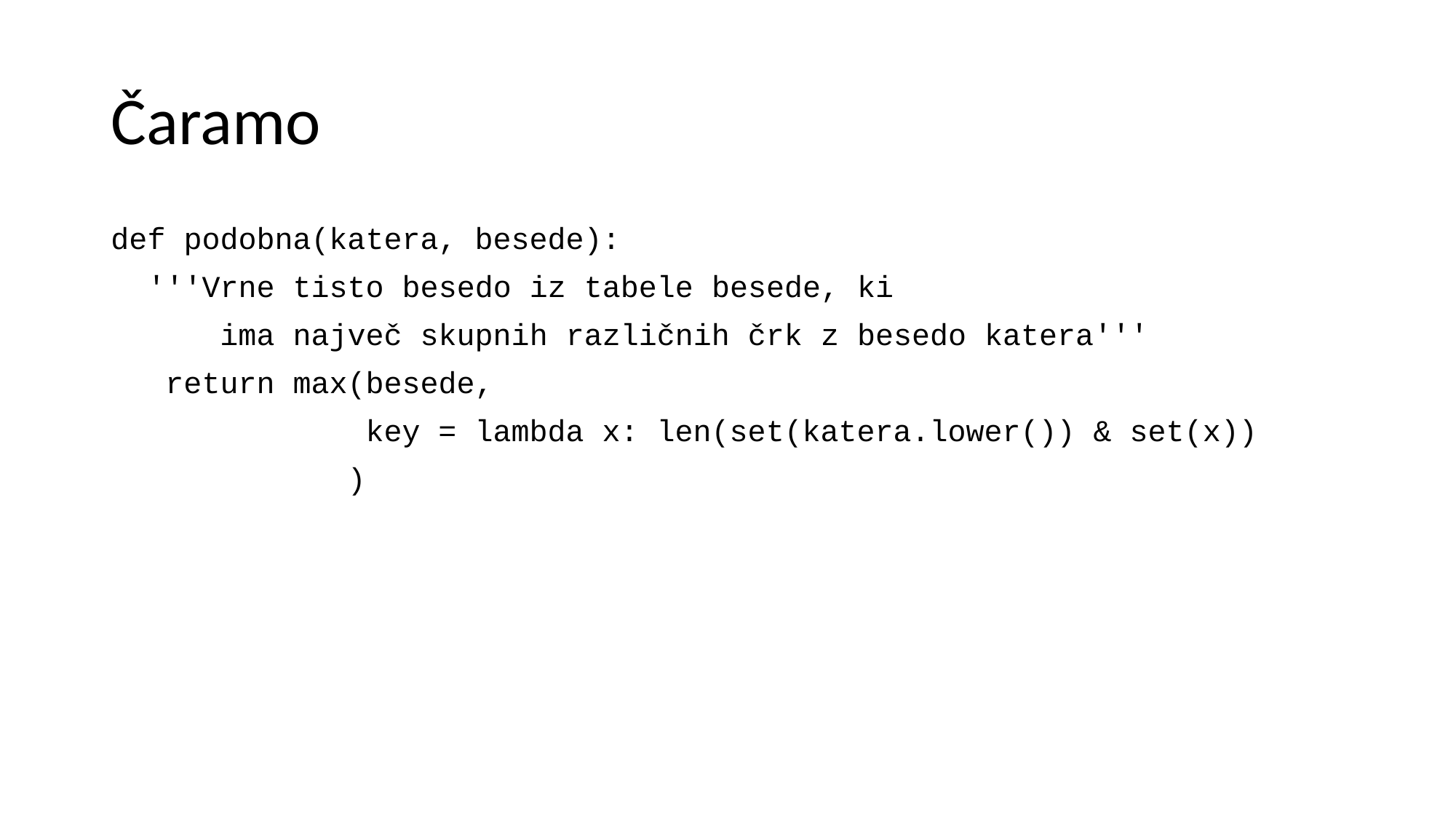

# Čaramo
def podobna(katera, besede):
  '''Vrne tisto besedo iz tabele besede, ki
      ima največ skupnih različnih črk z besedo katera'''
   return max(besede,
              key = lambda x: len(set(katera.lower()) & set(x))
             )